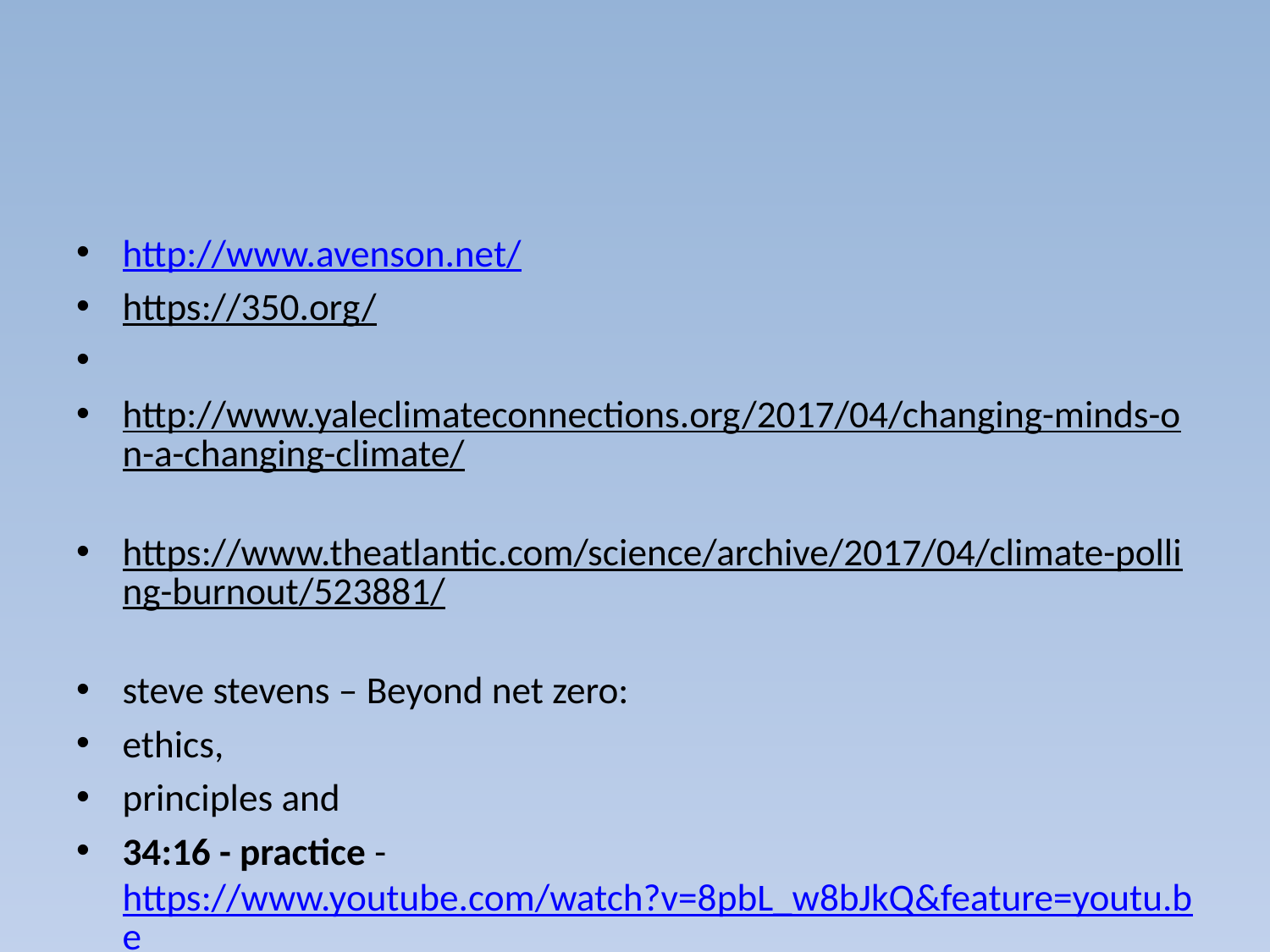

#
http://www.avenson.net/
https://350.org/

http://www.yaleclimateconnections.org/2017/04/changing-minds-on-a-changing-climate/
https://www.theatlantic.com/science/archive/2017/04/climate-polling-burnout/523881/
steve stevens – Beyond net zero:
ethics,
principles and
34:16 - practice - https://www.youtube.com/watch?v=8pbL_w8bJkQ&feature=youtu.be